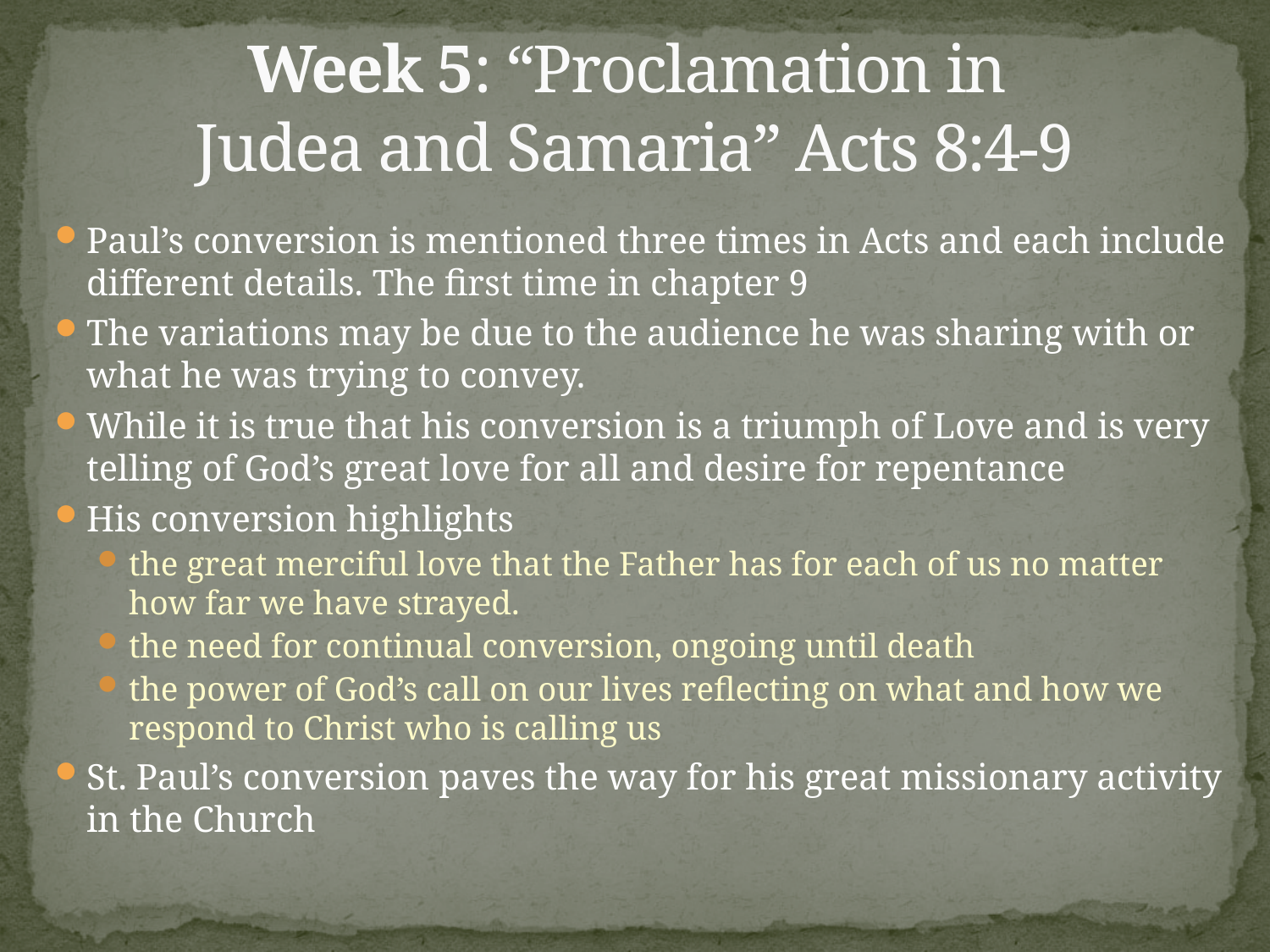

# Week 5: “Proclamation in Judea and Samaria” Acts 8:4-9
Paul’s conversion is mentioned three times in Acts and each include different details. The first time in chapter 9
The variations may be due to the audience he was sharing with or what he was trying to convey.
While it is true that his conversion is a triumph of Love and is very telling of God’s great love for all and desire for repentance
His conversion highlights
the great merciful love that the Father has for each of us no matter how far we have strayed.
the need for continual conversion, ongoing until death
the power of God’s call on our lives reflecting on what and how we respond to Christ who is calling us
St. Paul’s conversion paves the way for his great missionary activity in the Church